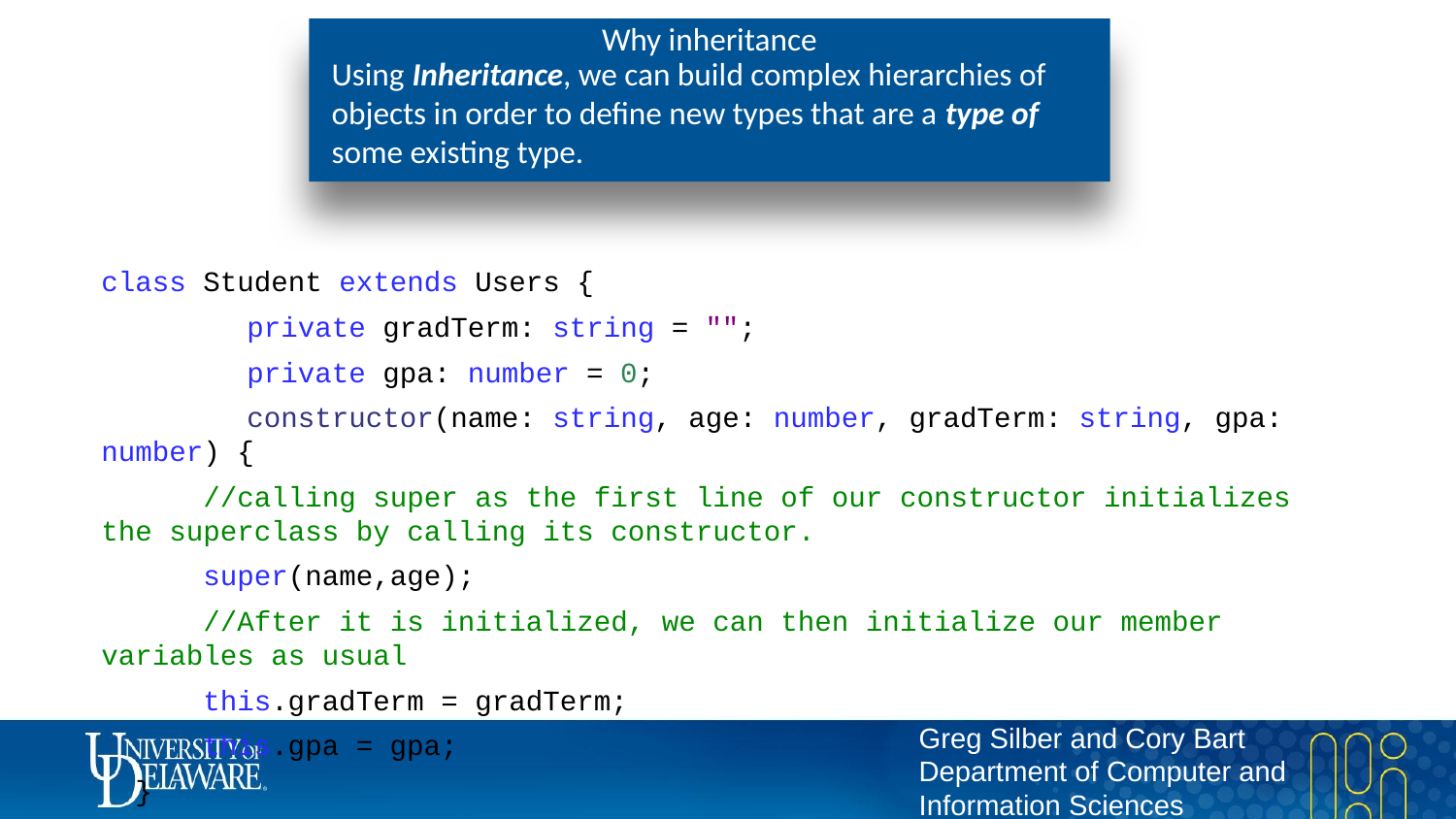

# Why inheritance
Using Inheritance, we can build complex hierarchies of objects in order to define new types that are a type of some existing type.

class Student extends Users {
	private gradTerm: string = "";
	private gpa: number = 0;
	constructor(name: string, age: number, gradTerm: string, gpa: number) {
      //calling super as the first line of our constructor initializes the superclass by calling its constructor.
      super(name,age);
      //After it is initialized, we can then initialize our member variables as usual
      this.gradTerm = gradTerm;
      this.gpa = gpa;
  }
}

Here is a completed example: